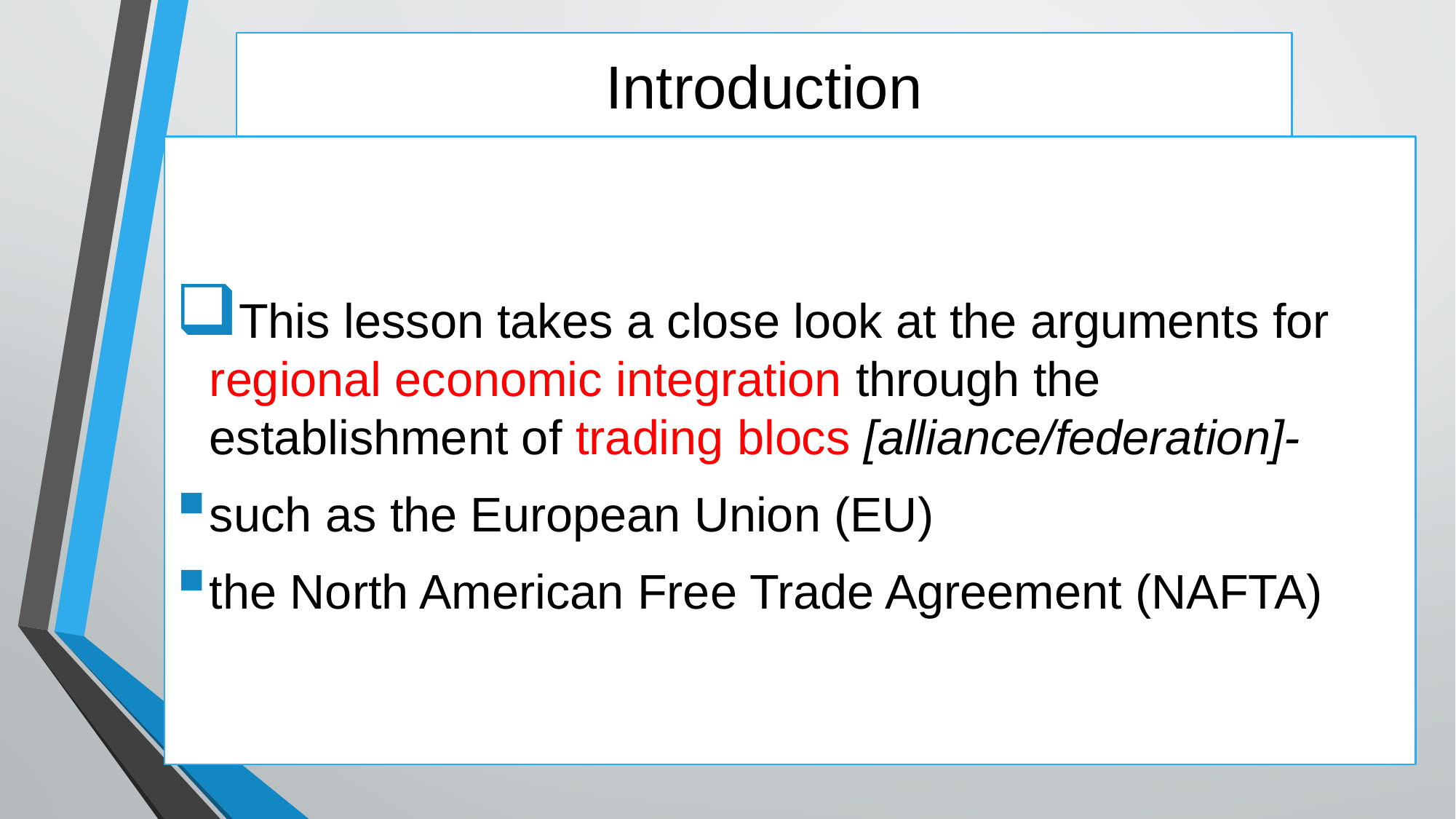

# Introduction

This lesson takes a close look at the arguments for regional economic integration through the establishment of trading blocs [alliance/federation]-
such as the European Union (EU)
the North American Free Trade Agreement (NAFTA)